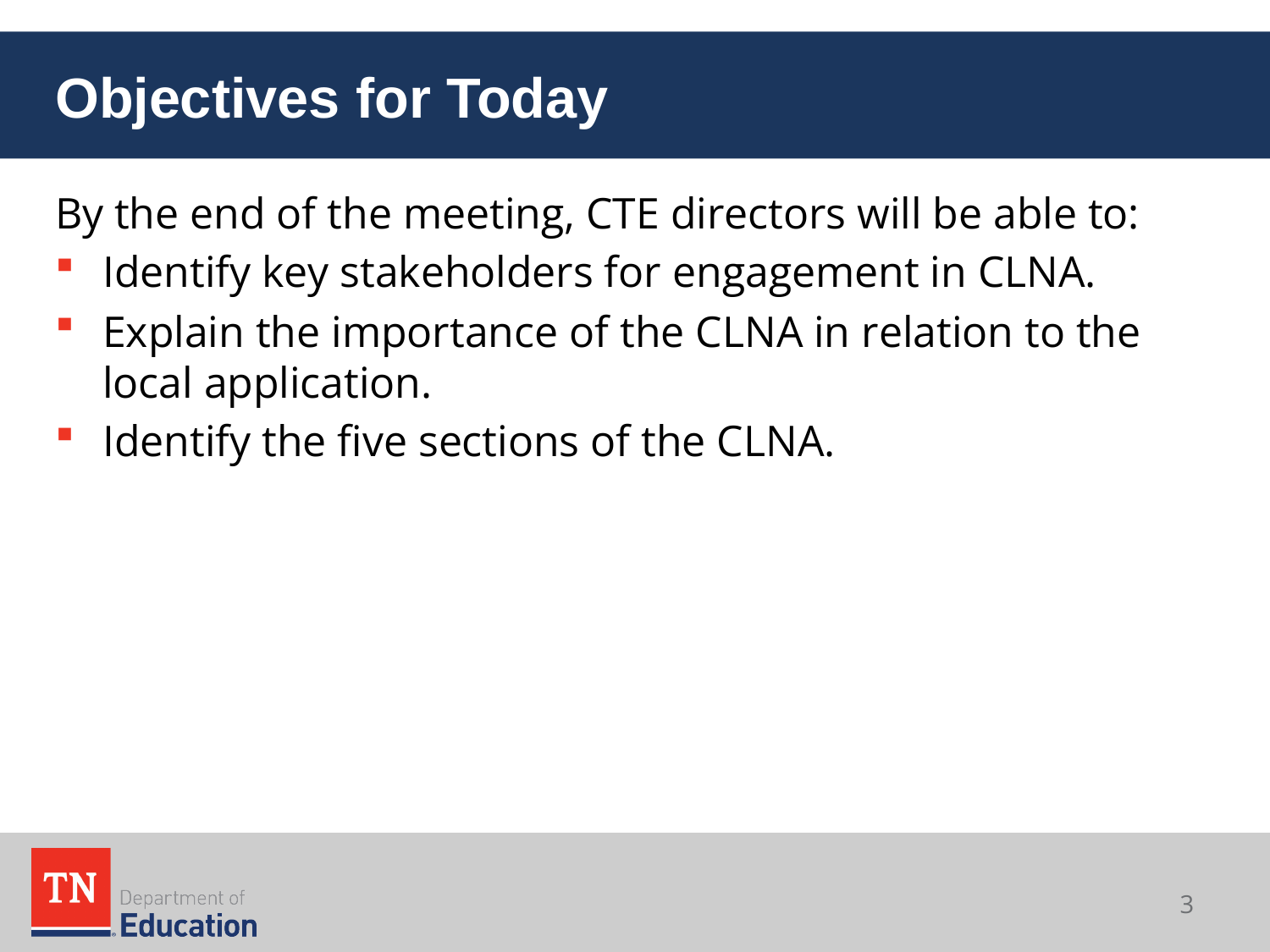

# Objectives for Today
By the end of the meeting, CTE directors will be able to:
Identify key stakeholders for engagement in CLNA.
Explain the importance of the CLNA in relation to the local application.
Identify the five sections of the CLNA.

3